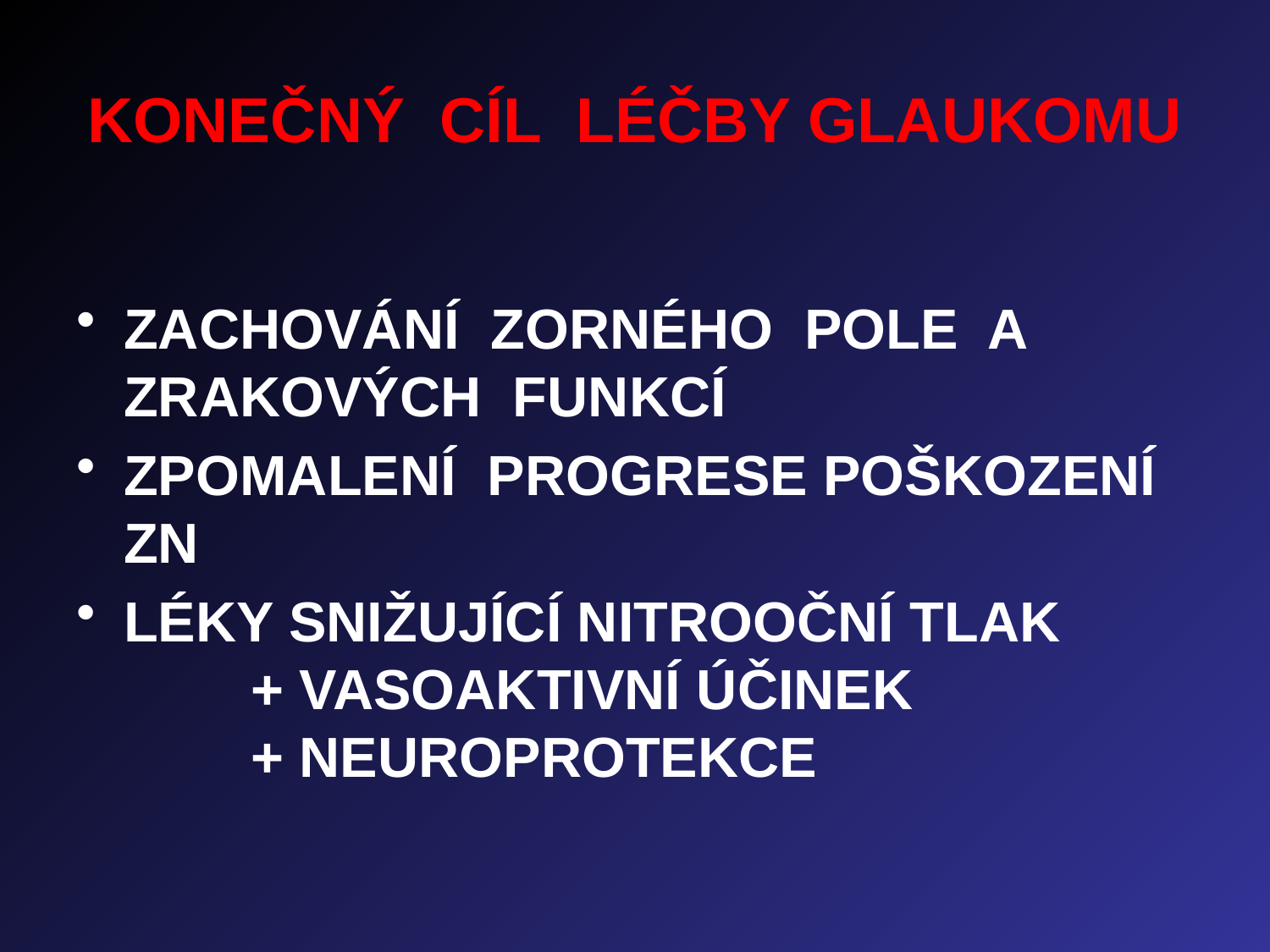

# KONEČNÝ  CÍL  LÉČBY GLAUKOMU
ZACHOVÁNÍ  ZORNÉHO  POLE  A ZRAKOVÝCH  FUNKCÍ
ZPOMALENÍ  PROGRESE POŠKOZENÍ  ZN
LÉKY SNIŽUJÍCÍ NITROOČNÍ TLAK
	+ VASOAKTIVNÍ ÚČINEK
	+ NEUROPROTEKCE